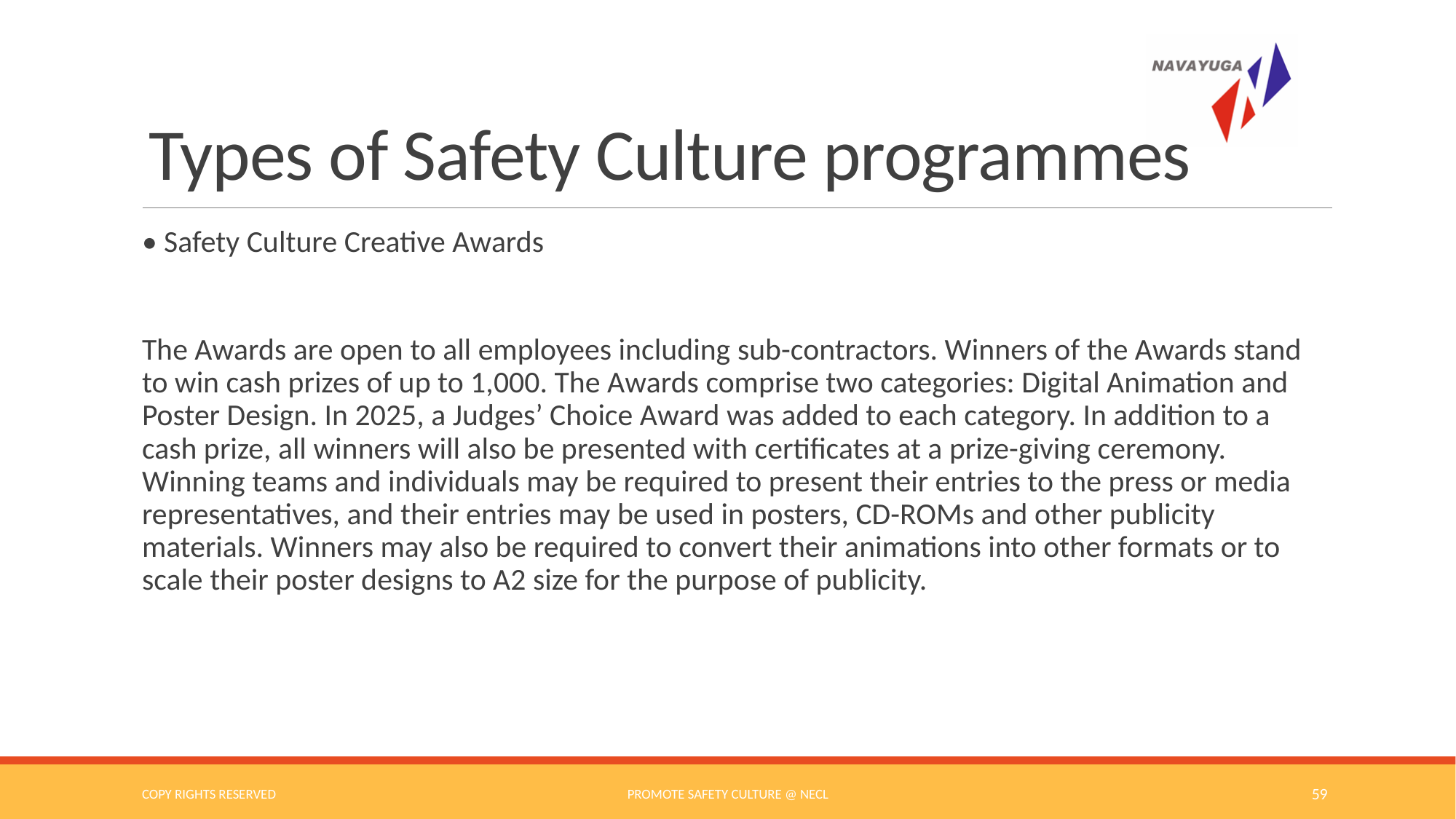

# Types of Safety Culture programmes
• Safety Culture Creative Awards

The Awards are open to all employees including sub-contractors. Winners of the Awards stand to win cash prizes of up to 1,000. The Awards comprise two categories: Digital Animation and Poster Design. In 2025, a Judges’ Choice Award was added to each category. In addition to a cash prize, all winners will also be presented with certificates at a prize-giving ceremony. Winning teams and individuals may be required to present their entries to the press or media representatives, and their entries may be used in posters, CD-ROMs and other publicity materials. Winners may also be required to convert their animations into other formats or to scale their poster designs to A2 size for the purpose of publicity.
COPY RIGHTS RESERVED
Promote Safety Culture @ NECL
59